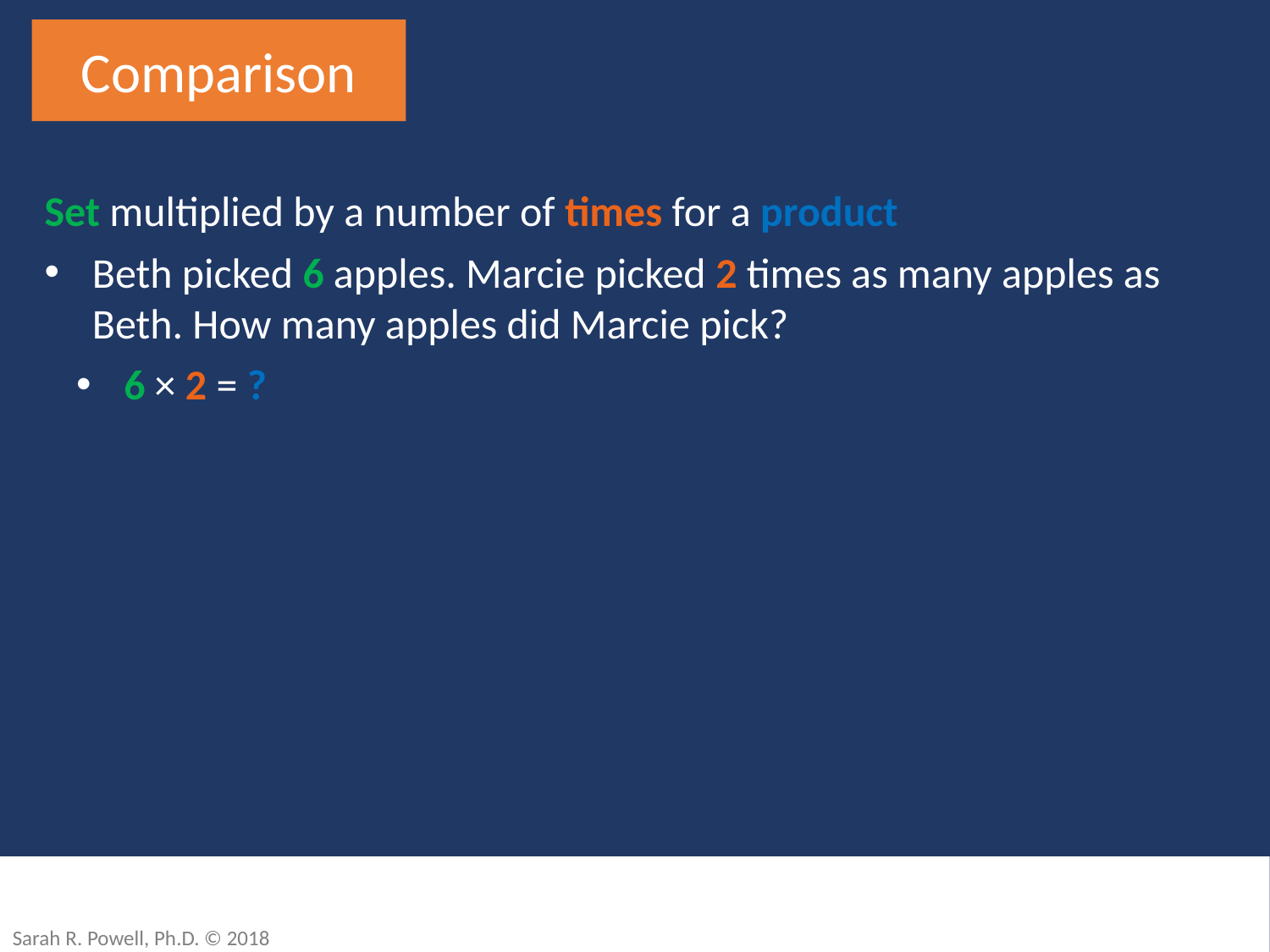

Comparison
Set multiplied by a number of times for a product
Beth picked 6 apples. Marcie picked 2 times as many apples as Beth. How many apples did Marcie pick?
6 × 2 = ?